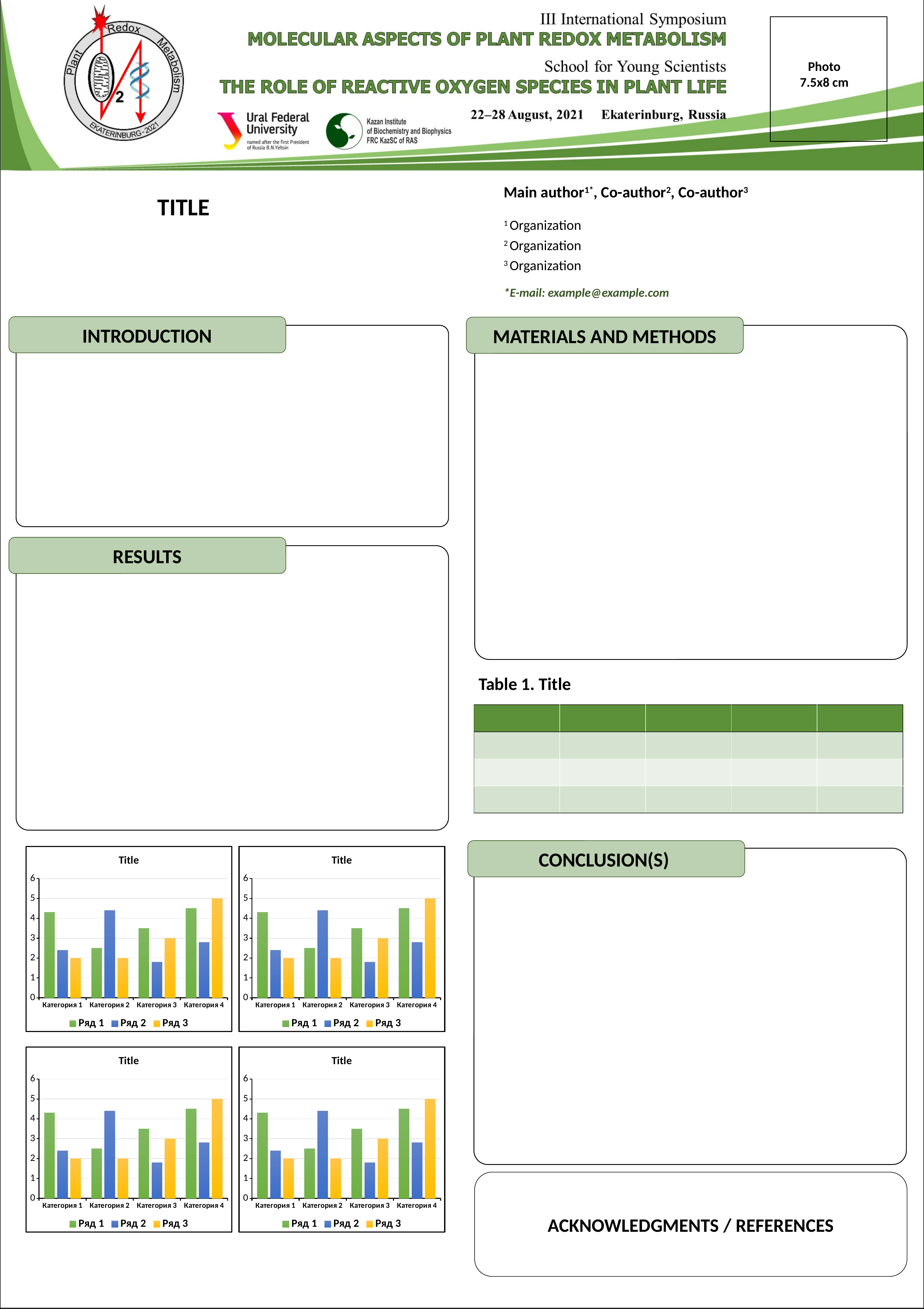

Photo
7.5х8 cm

TITLE
Main author1*, Co-author2, Co-author3

1 Organization
2 Organization
3 Organization

*E-mail: example@example.com
INTRODUCTION
MATERIALS AND METHODS

RESULTS

Table 1. Title
|  |  |  |  |  |
| --- | --- | --- | --- | --- |
|  |  |  |  |  |
|  |  |  |  |  |
|  |  |  |  |  |
CONCLUSION(S)

### Chart: Title

| Category | Ряд 1 | Ряд 2 | Ряд 3 |
|---|---|---|---|
| Категория 1 | 4.3 | 2.4 | 2.0 |
| Категория 2 | 2.5 | 4.4 | 2.0 |
| Категория 3 | 3.5 | 1.8 | 3.0 |
| Категория 4 | 4.5 | 2.8 | 5.0 |

### Chart: Title

| Category | Ряд 1 | Ряд 2 | Ряд 3 |
|---|---|---|---|
| Категория 1 | 4.3 | 2.4 | 2.0 |
| Категория 2 | 2.5 | 4.4 | 2.0 |
| Категория 3 | 3.5 | 1.8 | 3.0 |
| Категория 4 | 4.5 | 2.8 | 5.0 |

### Chart: Title

| Category | Ряд 1 | Ряд 2 | Ряд 3 |
|---|---|---|---|
| Категория 1 | 4.3 | 2.4 | 2.0 |
| Категория 2 | 2.5 | 4.4 | 2.0 |
| Категория 3 | 3.5 | 1.8 | 3.0 |
| Категория 4 | 4.5 | 2.8 | 5.0 |

### Chart: Title

| Category | Ряд 1 | Ряд 2 | Ряд 3 |
|---|---|---|---|
| Категория 1 | 4.3 | 2.4 | 2.0 |
| Категория 2 | 2.5 | 4.4 | 2.0 |
| Категория 3 | 3.5 | 1.8 | 3.0 |
| Категория 4 | 4.5 | 2.8 | 5.0 |
Acknowledgments / REFERENCES